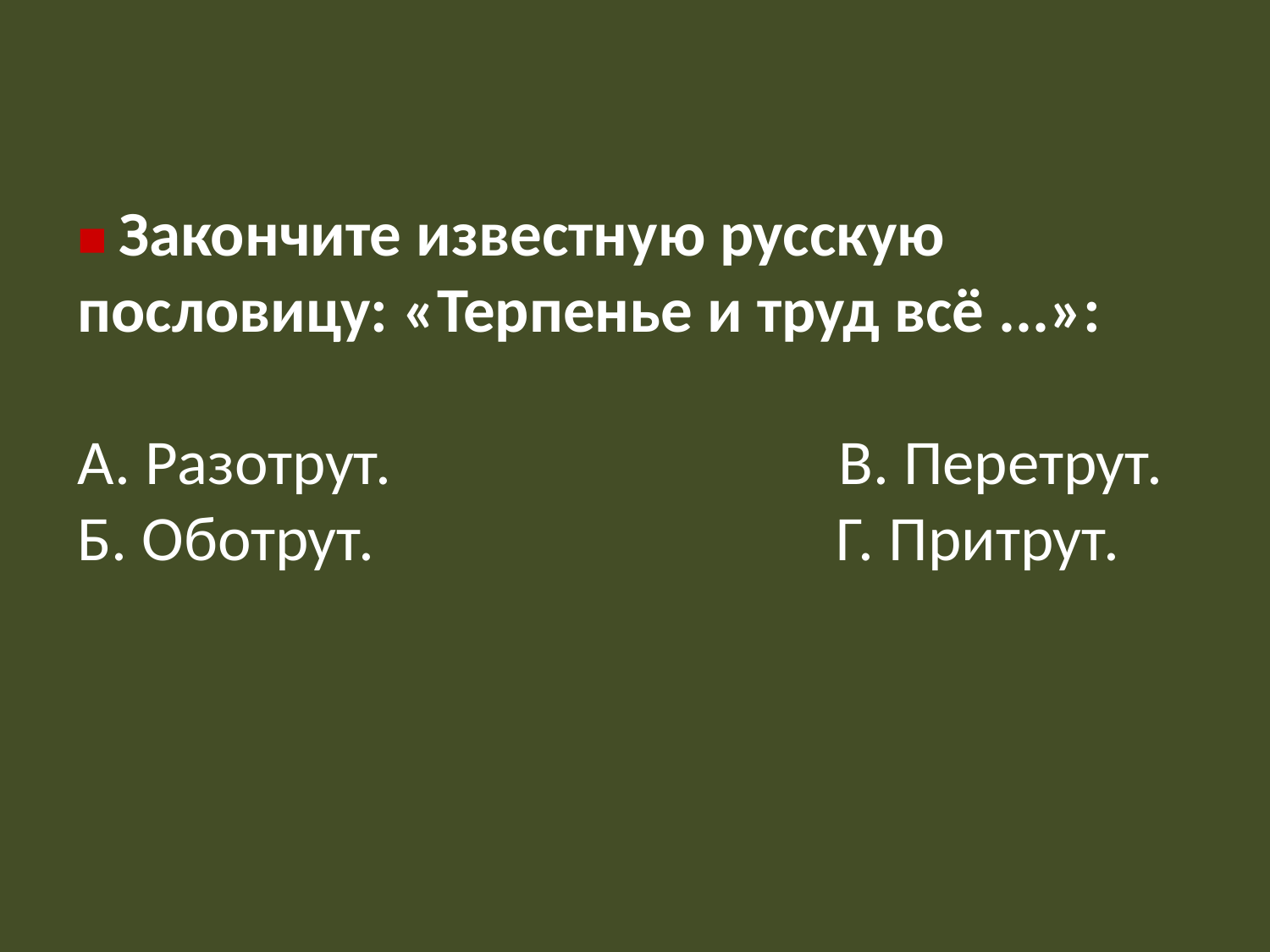

■ Закончите известную русскую пословицу: «Терпенье и труд всё ...»:
А. Разотрут.                               В. Перетрут.
Б. Оботрут.                                Г. Притрут.